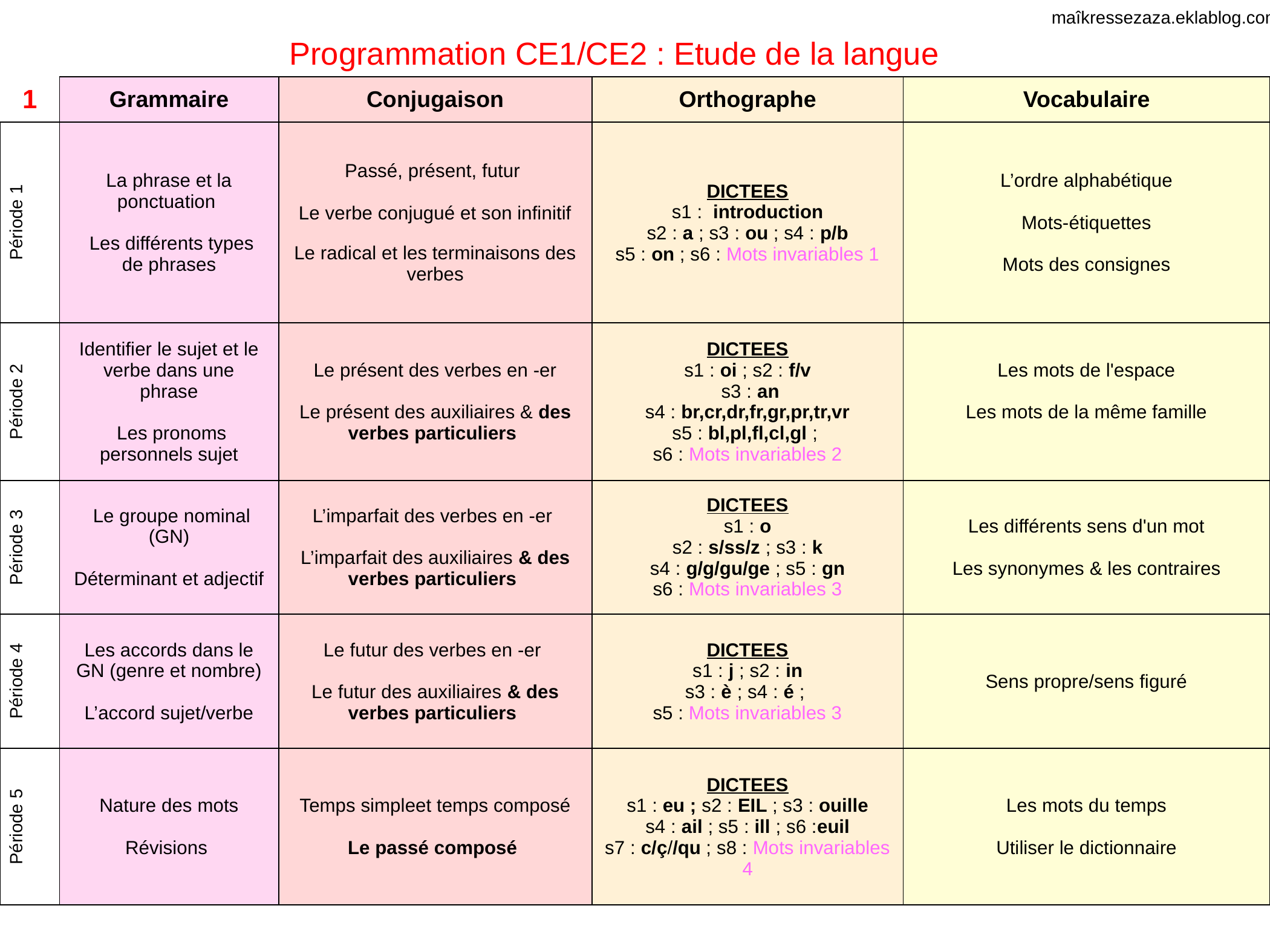

maîkressezaza.eklablog.com
Programmation CE1/CE2 : Etude de la langue
# t
| 1 | Grammaire | Conjugaison | Orthographe | Vocabulaire |
| --- | --- | --- | --- | --- |
| Période 1 | La phrase et la ponctuation Les différents types de phrases | Passé, présent, futur Le verbe conjugué et son infinitif Le radical et les terminaisons des verbes | DICTEES s1 : introduction s2 : a ; s3 : ou ; s4 : p/b s5 : on ; s6 : Mots invariables 1 | L’ordre alphabétique Mots-étiquettes Mots des consignes |
| Période 2 | Identifier le sujet et le verbe dans une phrase Les pronoms personnels sujet | Le présent des verbes en -er  Le présent des auxiliaires & des verbes particuliers | DICTEES s1 : oi ; s2 : f/v s3 : an s4 : br,cr,dr,fr,gr,pr,tr,vr s5 : bl,pl,fl,cl,gl ; s6 : Mots invariables 2 | Les mots de l'espace Les mots de la même famille |
| Période 3 | Le groupe nominal (GN) Déterminant et adjectif | L’imparfait des verbes en -er L’imparfait des auxiliaires & des verbes particuliers | DICTEES s1 : o s2 : s/ss/z ; s3 : k s4 : g/g/gu/ge ; s5 : gn s6 : Mots invariables 3 | Les différents sens d'un mot Les synonymes & les contraires |
| Période 4 | Les accords dans le GN (genre et nombre) L’accord sujet/verbe | Le futur des verbes en -er Le futur des auxiliaires & des verbes particuliers | DICTEES s1 : j ; s2 : in s3 : è ; s4 : é ; s5 : Mots invariables 3 | Sens propre/sens figuré |
| Période 5 | Nature des mots Révisions | Temps simple et temps composé Le passé composé | DICTEES s1 : eu ; s2 : EIL ; s3 : ouille s4 : ail ; s5 : ill ; s6 :euil s7 : c/ç//qu ; s8 : Mots invariables 4 | Les mots du temps Utiliser le dictionnaire |